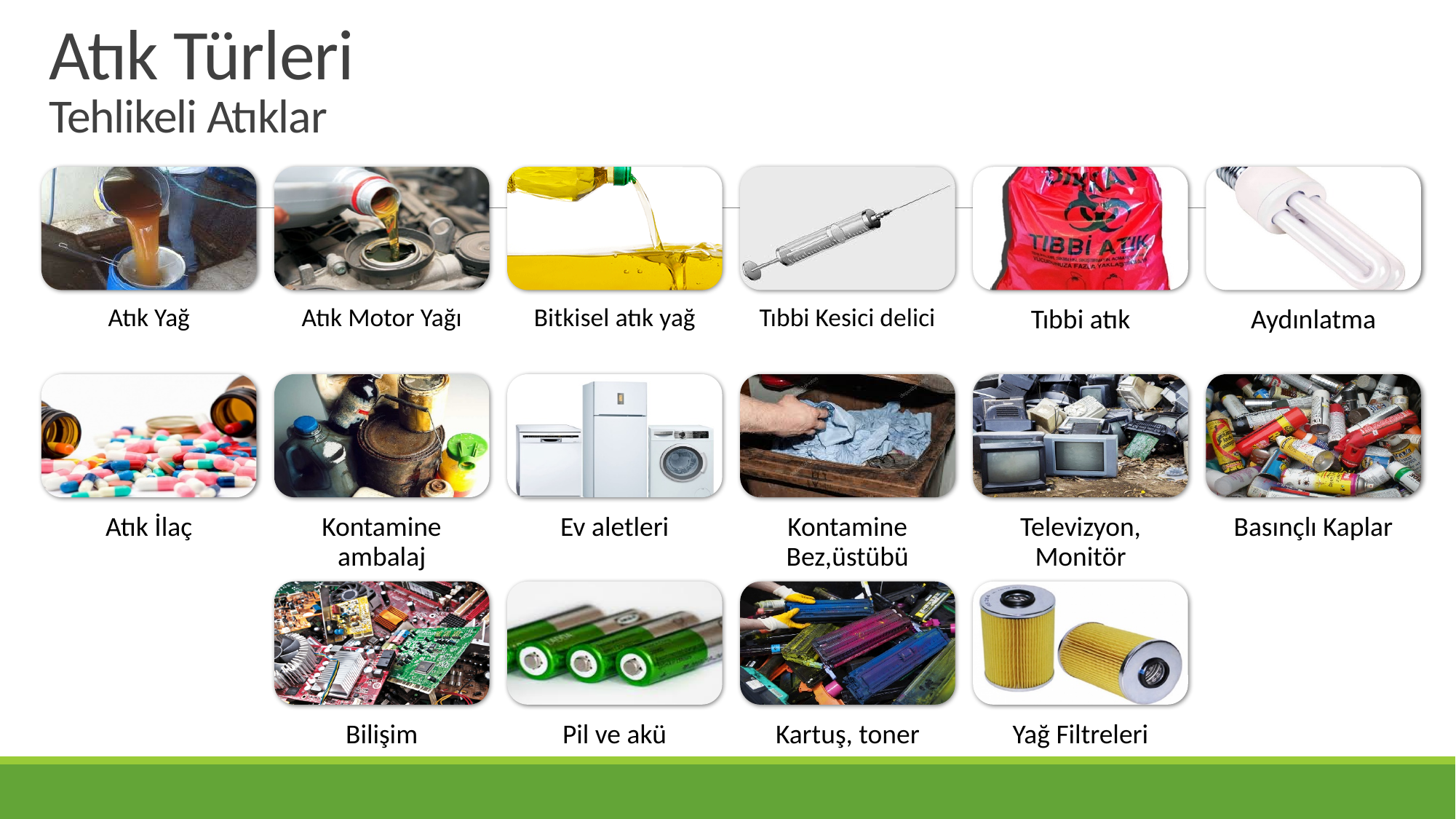

# Atık Türleri Tehlikeli Atıklar
Atık Yağ
Atık Motor Yağı
Bitkisel atık yağ
Tıbbi Kesici delici
Tıbbi atık
Aydınlatma
Atık İlaç
Kontamine ambalaj
Ev aletleri
Kontamine Bez,üstübü
Televizyon, Monitör
Basınçlı Kaplar
Bilişim
Pil ve akü
Kartuş, toner
Yağ Filtreleri